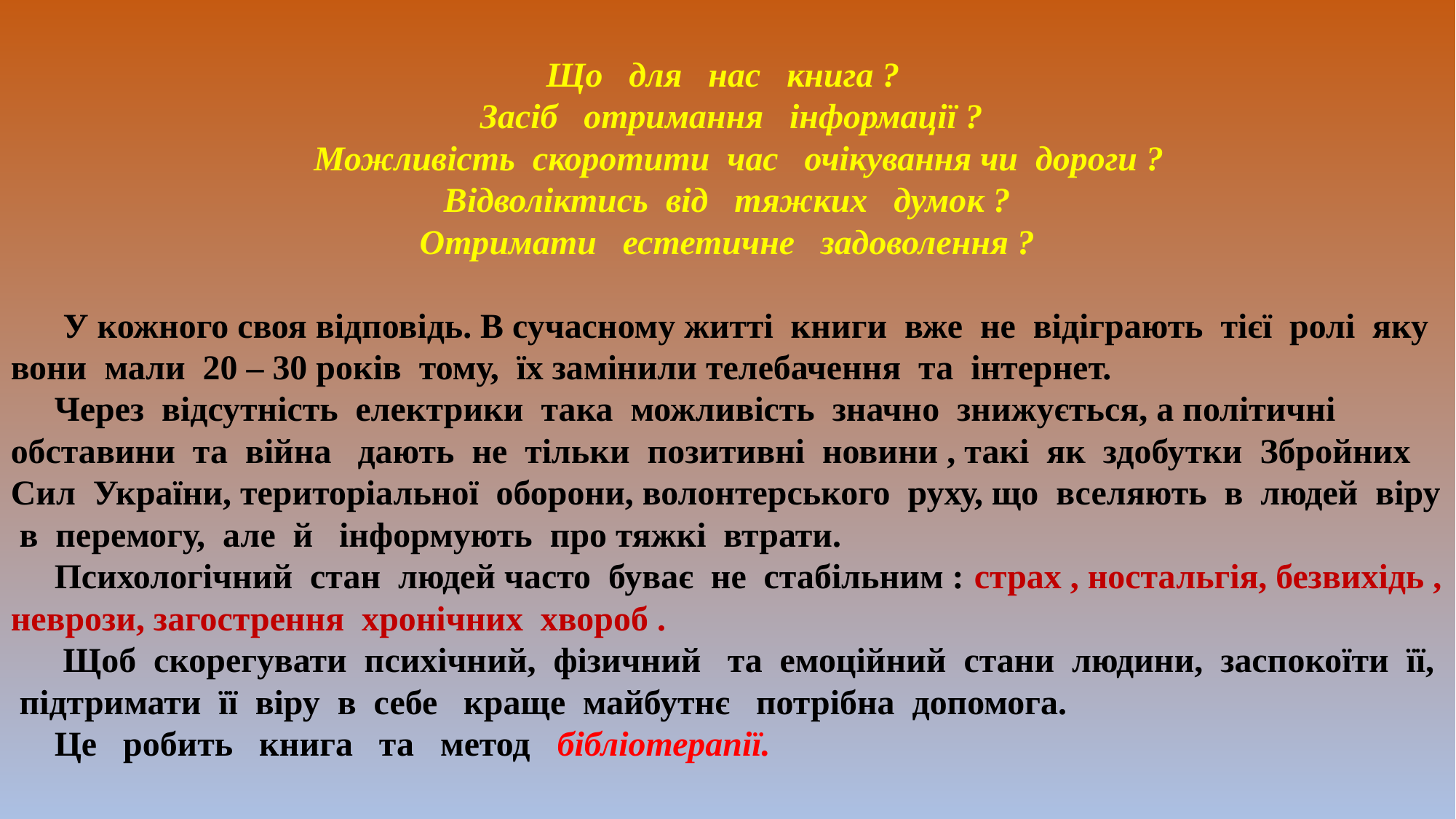

Що   для   нас   книга ?
 Засіб   отримання   інформації ?
    Можливість  скоротити  час   очікування чи  дороги ?
  Відволіктись  від   тяжких   думок ?
Отримати   естетичне   задоволення ?

      У кожного своя відповідь. В сучасному житті  книги  вже  не  відіграють  тієї  ролі  яку  вони  мали  20 – 30 років  тому,  їх замінили телебачення  та  інтернет.
     Через  відсутність  електрики  така  можливість  значно  знижується, а політичні  обставини  та  війна   дають  не  тільки  позитивні  новини , такі  як  здобутки  Збройних  Сил  України, територіальної  оборони, волонтерського  руху, що  вселяють  в  людей  віру  в  перемогу,  але  й   інформують  про тяжкі  втрати.
     Психологічний  стан  людей часто  буває  не  стабільним : страх , ностальгія, безвихідь , неврози, загострення  хронічних  хвороб .
      Щоб  скорегувати  психічний,  фізичний   та  емоційний  стани  людини,  заспокоїти  її,  підтримати  її  віру  в  себе   краще  майбутнє   потрібна  допомога.
     Це   робить   книга   та   метод   бібліотерапії.